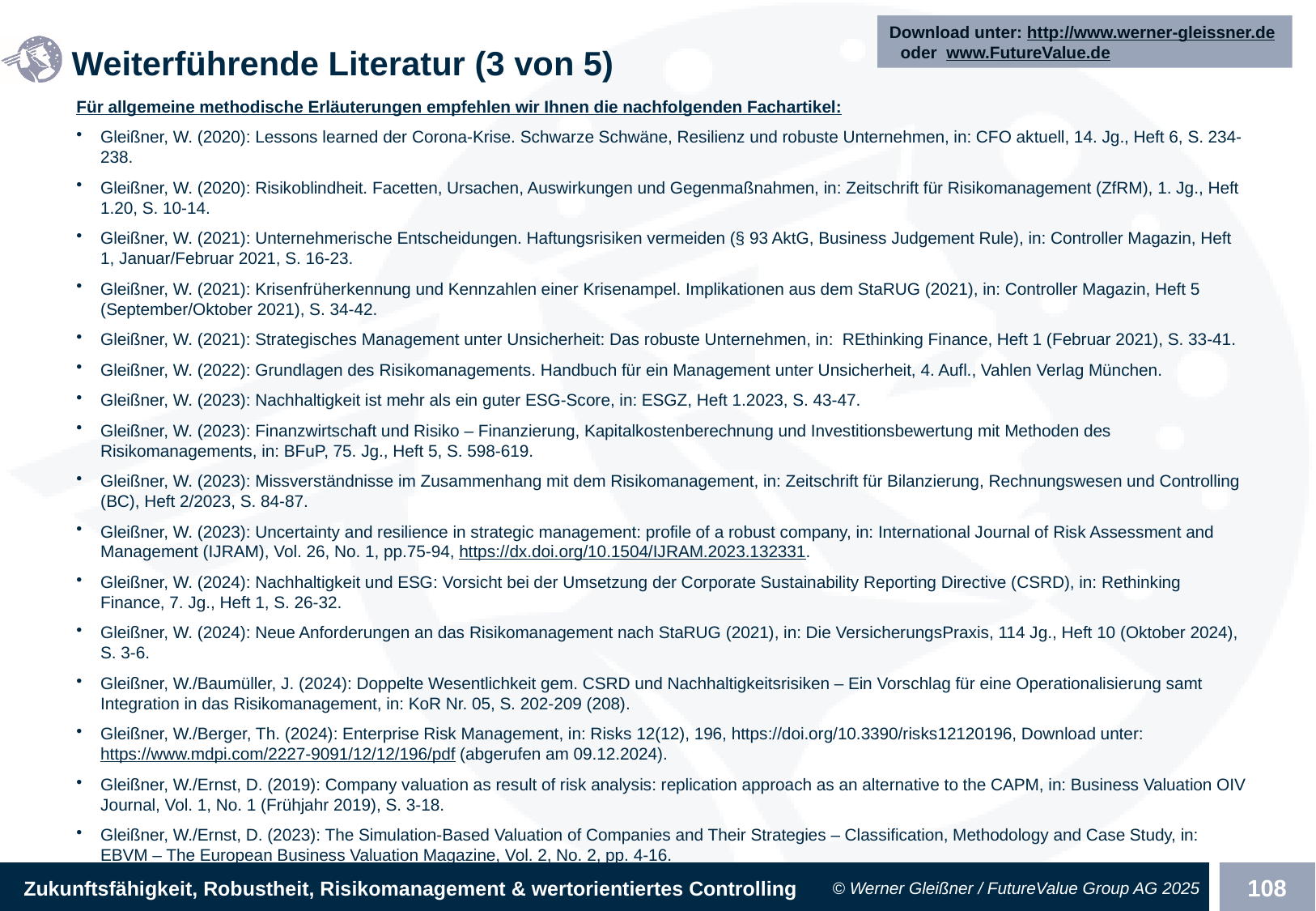

Download unter: http://www.werner-gleissner.de oder  www.FutureValue.de
# Weiterführende Literatur (3 von 5)
Für allgemeine methodische Erläuterungen empfehlen wir Ihnen die nachfolgenden Fachartikel:
Gleißner, W. (2020): Lessons learned der Corona-Krise. Schwarze Schwäne, Resilienz und robuste Unternehmen, in: CFO aktuell, 14. Jg., Heft 6, S. 234-238.
Gleißner, W. (2020): Risikoblindheit. Facetten, Ursachen, Auswirkungen und Gegenmaßnahmen, in: Zeitschrift für Risikomanagement (ZfRM), 1. Jg., Heft 1.20, S. 10-14.
Gleißner, W. (2021): Unternehmerische Entscheidungen. Haftungsrisiken vermeiden (§ 93 AktG, Business Judgement Rule), in: Controller Magazin, Heft 1, Januar/Februar 2021, S. 16-23.
Gleißner, W. (2021): Krisenfrüherkennung und Kennzahlen einer Krisenampel. Implikationen aus dem StaRUG (2021), in: Controller Magazin, Heft 5 (September/Oktober 2021), S. 34-42.
Gleißner, W. (2021): Strategisches Management unter Unsicherheit: Das robuste Unternehmen, in:  REthinking Finance, Heft 1 (Februar 2021), S. 33-41.
Gleißner, W. (2022): Grundlagen des Risikomanagements. Handbuch für ein Management unter Unsicherheit, 4. Aufl., Vahlen Verlag München.
Gleißner, W. (2023): Nachhaltigkeit ist mehr als ein guter ESG-Score, in: ESGZ, Heft 1.2023, S. 43-47.
Gleißner, W. (2023): Finanzwirtschaft und Risiko – Finanzierung, Kapitalkostenberechnung und Investitionsbewertung mit Methoden des Risikomanagements, in: BFuP, 75. Jg., Heft 5, S. 598-619.
Gleißner, W. (2023): Missverständnisse im Zusammenhang mit dem Risikomanagement, in: Zeitschrift für Bilanzierung, Rechnungswesen und Controlling (BC), Heft 2/2023, S. 84-87.
Gleißner, W. (2023): Uncertainty and resilience in strategic management: profile of a robust company, in: International Journal of Risk Assessment and Management (IJRAM), Vol. 26, No. 1, pp.75-94, https://dx.doi.org/10.1504/IJRAM.2023.132331.
Gleißner, W. (2024): Nachhaltigkeit und ESG: Vorsicht bei der Umsetzung der Corporate Sustainability Reporting Directive (CSRD), in: Rethinking Finance, 7. Jg., Heft 1, S. 26-32.
Gleißner, W. (2024): Neue Anforderungen an das Risikomanagement nach StaRUG (2021), in: Die VersicherungsPraxis, 114 Jg., Heft 10 (Oktober 2024), S. 3-6.
Gleißner, W./Baumüller, J. (2024): Doppelte Wesentlichkeit gem. CSRD und Nachhaltigkeitsrisiken – Ein Vorschlag für eine Operationalisierung samt Integration in das Risikomanagement, in: KoR Nr. 05, S. 202-209 (208).
Gleißner, W./Berger, Th. (2024): Enterprise Risk Management, in: Risks 12(12), 196, https://doi.org/10.3390/risks12120196, Download unter: https://www.mdpi.com/2227-9091/12/12/196/pdf (abgerufen am 09.12.2024).
Gleißner, W./Ernst, D. (2019): Company valuation as result of risk analysis: replication approach as an alternative to the CAPM, in: Business Valuation OIV Journal, Vol. 1, No. 1 (Frühjahr 2019), S. 3-18.
Gleißner, W./Ernst, D. (2023): The Simulation‐Based Valuation of Companies and Their Strategies – Classification, Methodology and Case Study, in: EBVM – The European Business Valuation Magazine, Vol. 2, No. 2, pp. 4-16.